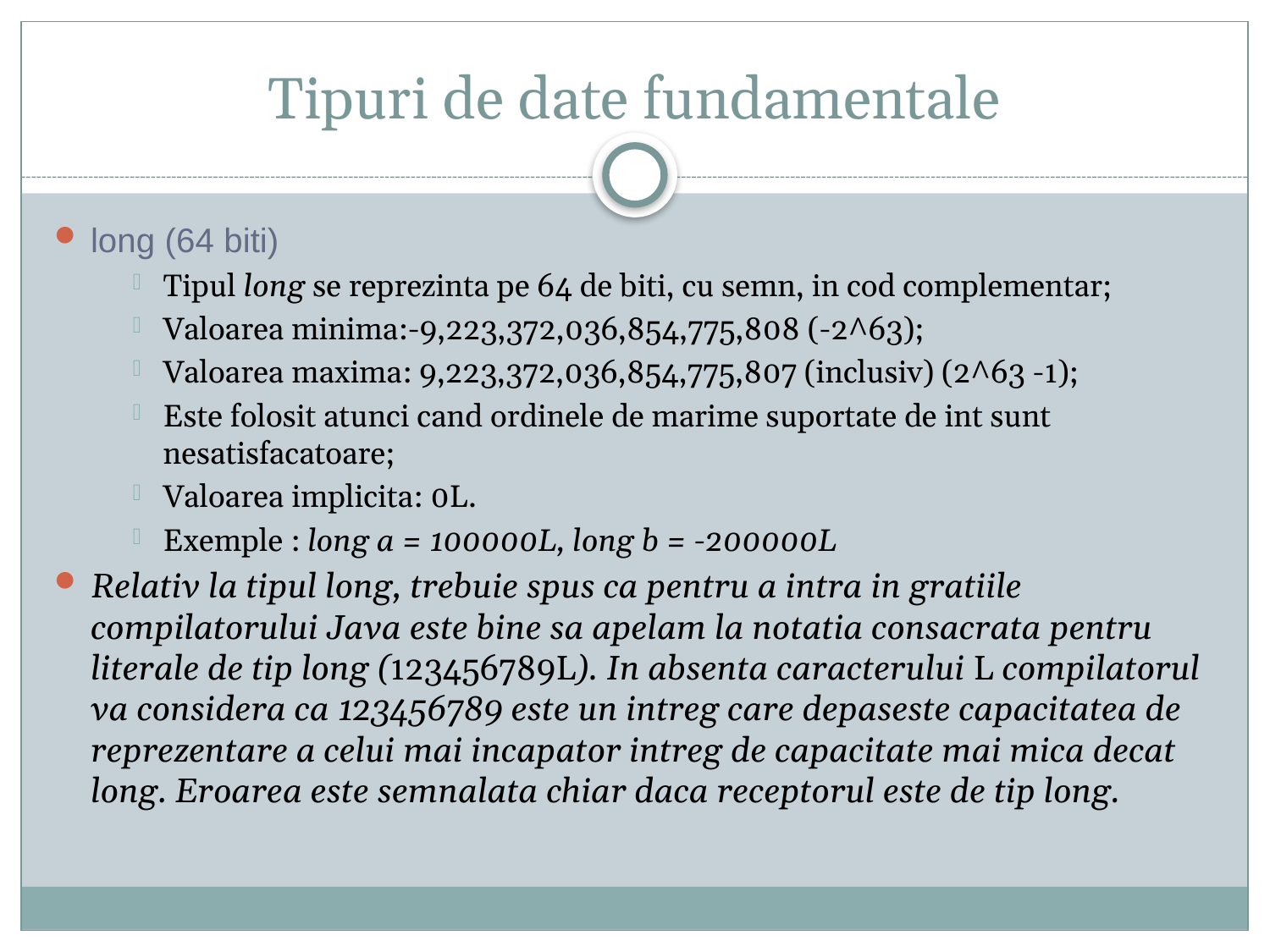

# Tipuri de date fundamentale
long (64 biti)
Tipul long se reprezinta pe 64 de biti, cu semn, in cod complementar;
Valoarea minima:-9,223,372,036,854,775,808 (-2^63);
Valoarea maxima: 9,223,372,036,854,775,807 (inclusiv) (2^63 -1);
Este folosit atunci cand ordinele de marime suportate de int sunt nesatisfacatoare;
Valoarea implicita: 0L.
Exemple : long a = 100000L, long b = -200000L
Relativ la tipul long, trebuie spus ca pentru a intra in gratiile compilatorului Java este bine sa apelam la notatia consacrata pentru literale de tip long (123456789L). In absenta caracterului L compilatorul va considera ca 123456789 este un intreg care depaseste capacitatea de reprezentare a celui mai incapator intreg de capacitate mai mica decat long. Eroarea este semnalata chiar daca receptorul este de tip long.